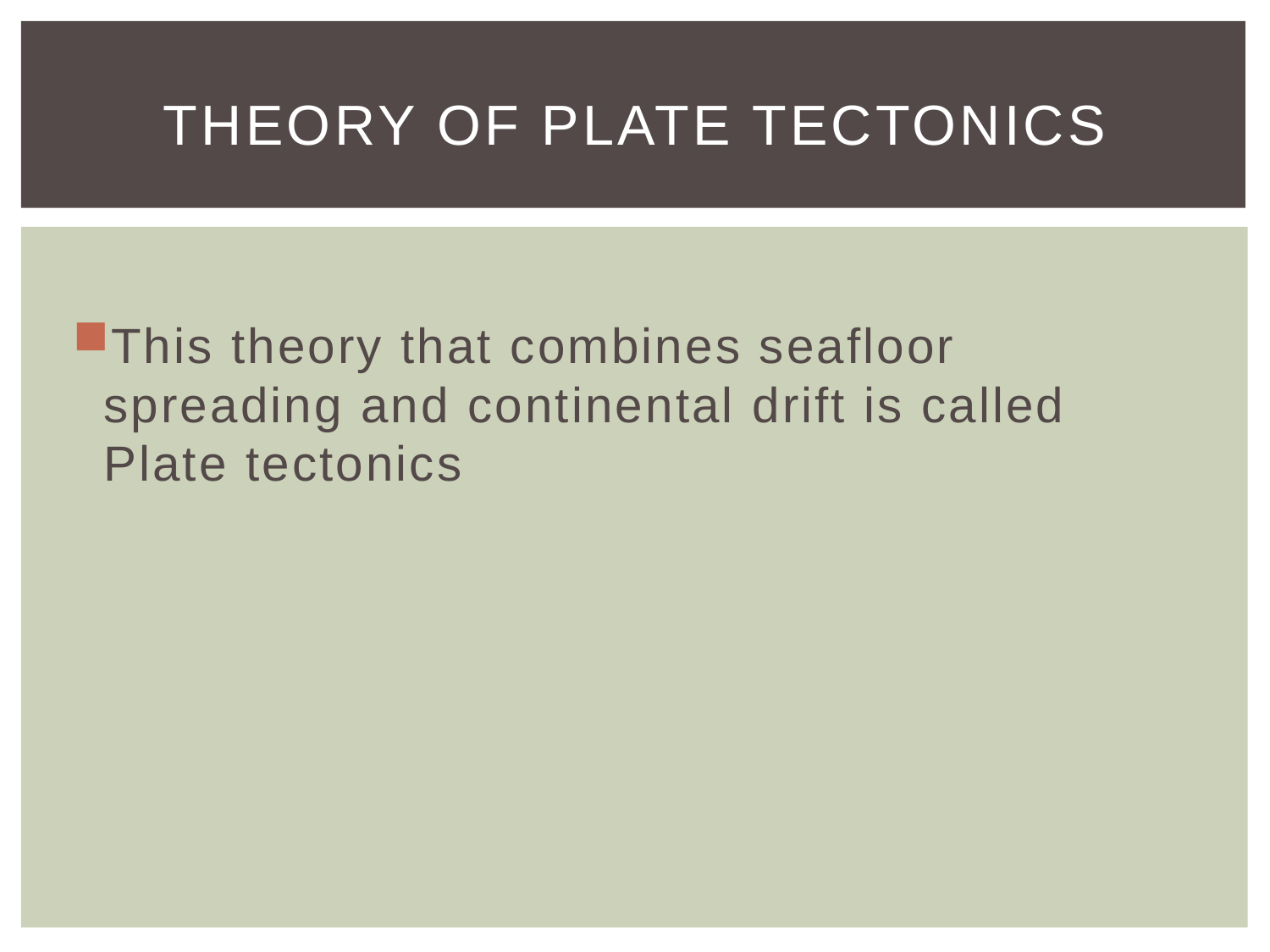

# Theory of Plate Tectonics

This theory that combines seafloor spreading and continental drift is called Plate tectonics